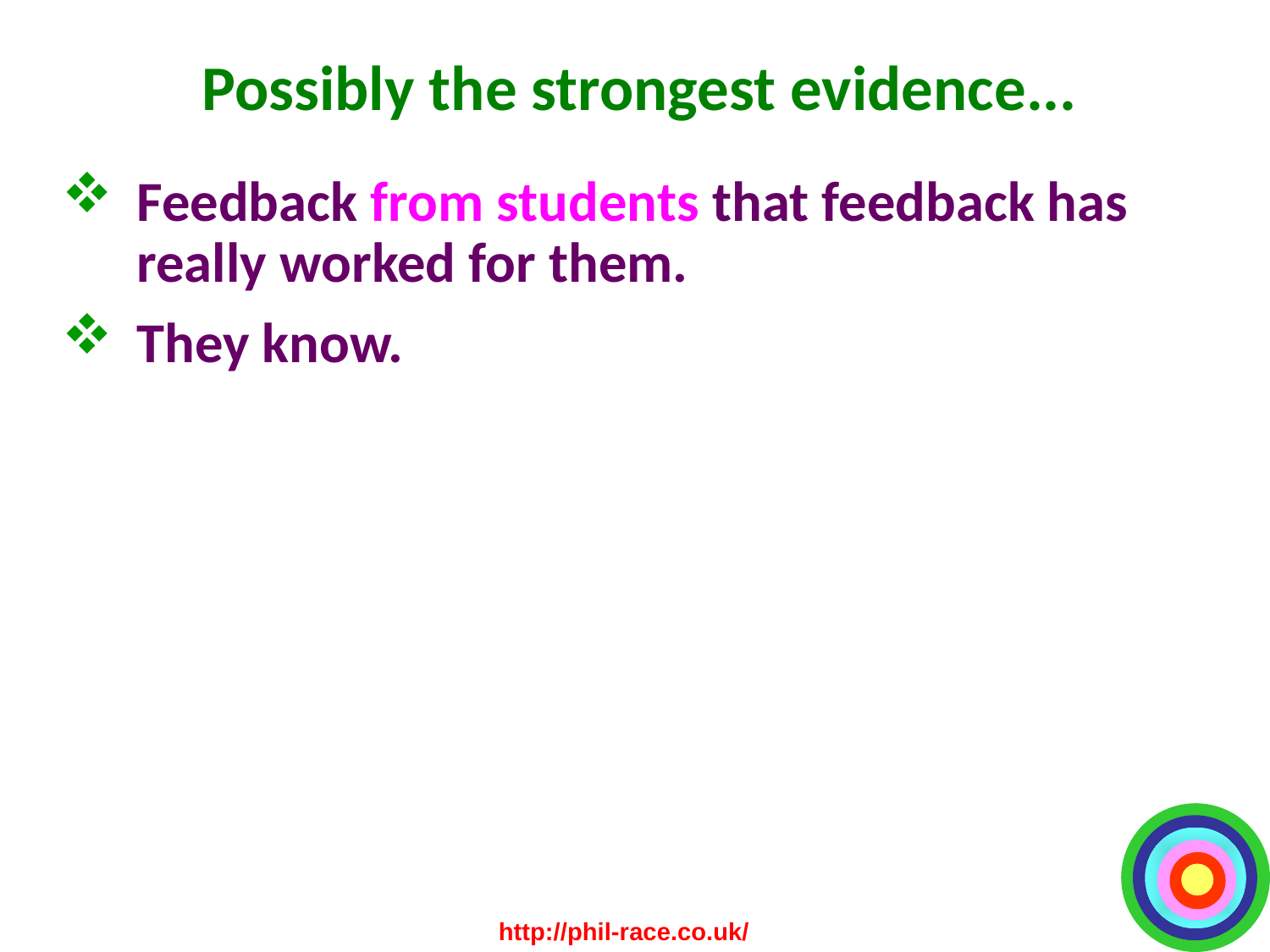

# Possibly the strongest evidence...
Feedback from students that feedback has really worked for them.
They know.